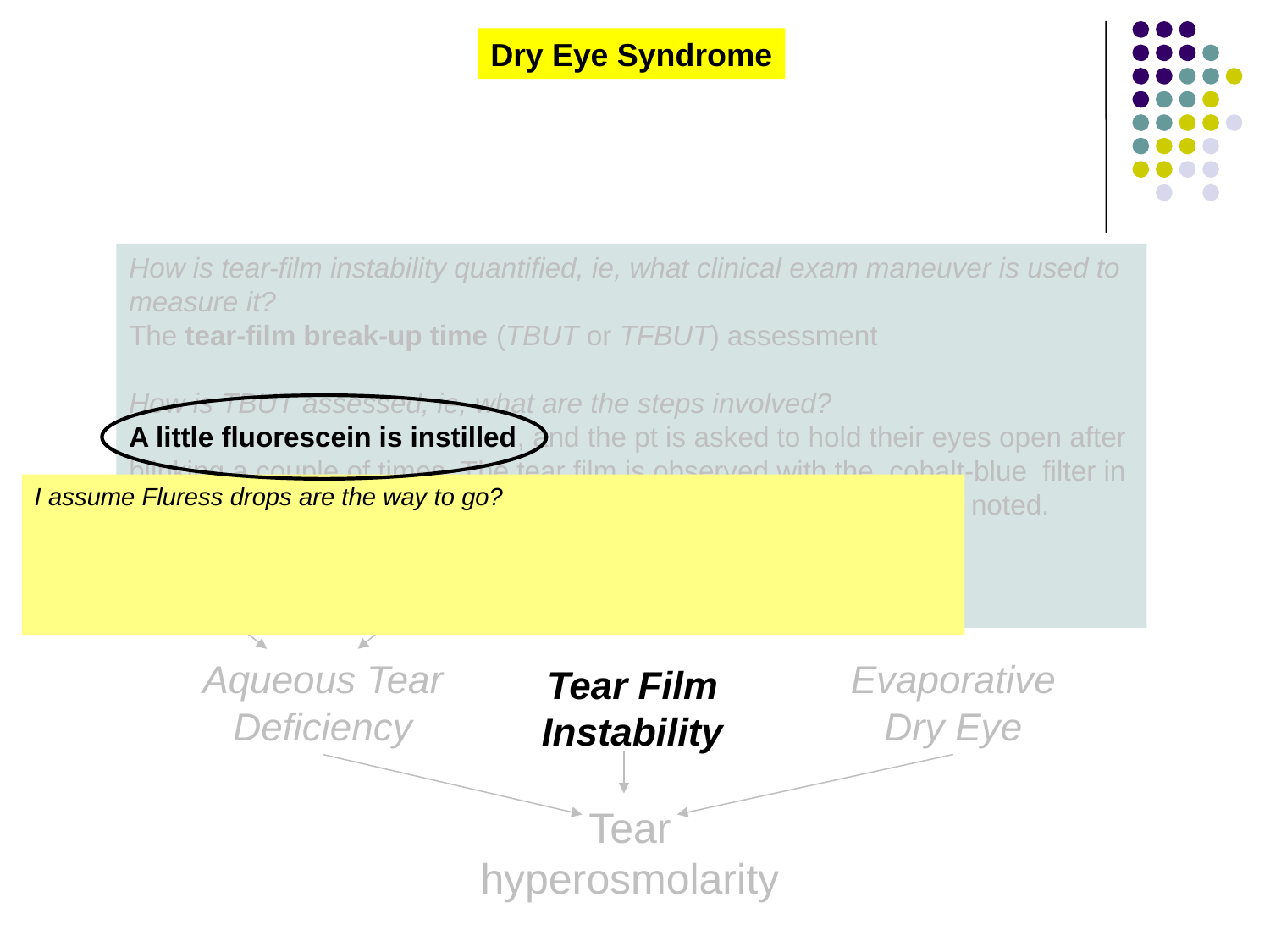

Dry Eye Syndrome
How is tear-film instability quantified, ie, what clinical exam maneuver is used to measure it?
The tear-film break-up time (TBUT or TFBUT) assessment

How is TBUT assessed, ie, what are the steps involved?
A little fluorescein is instilled, and the pt is asked to hold their eyes open after blinking a couple of times. The tear film is observed with the  cobalt-blue  filter in place, and the length of time that passes until a dry spot appears is noted.

A TBUT of less than how long is considered abnormal?
10 seconds

I assume Fluress drops are the way to go?
You’d think so, but no. The Cornea book states such is “not recommended”  because 1) too  much  fluorescein gets instilled; and 2) they contain an  anesthetic , which could influence the results. (In fact, TBUT assessment should occur prior to instillation of any drops.)
Sjögren’s
Non-Sjögren’s
Aqueous Tear Deficiency
Evaporative Dry Eye
Tear Film Instability
Tear
hyperosmolarity